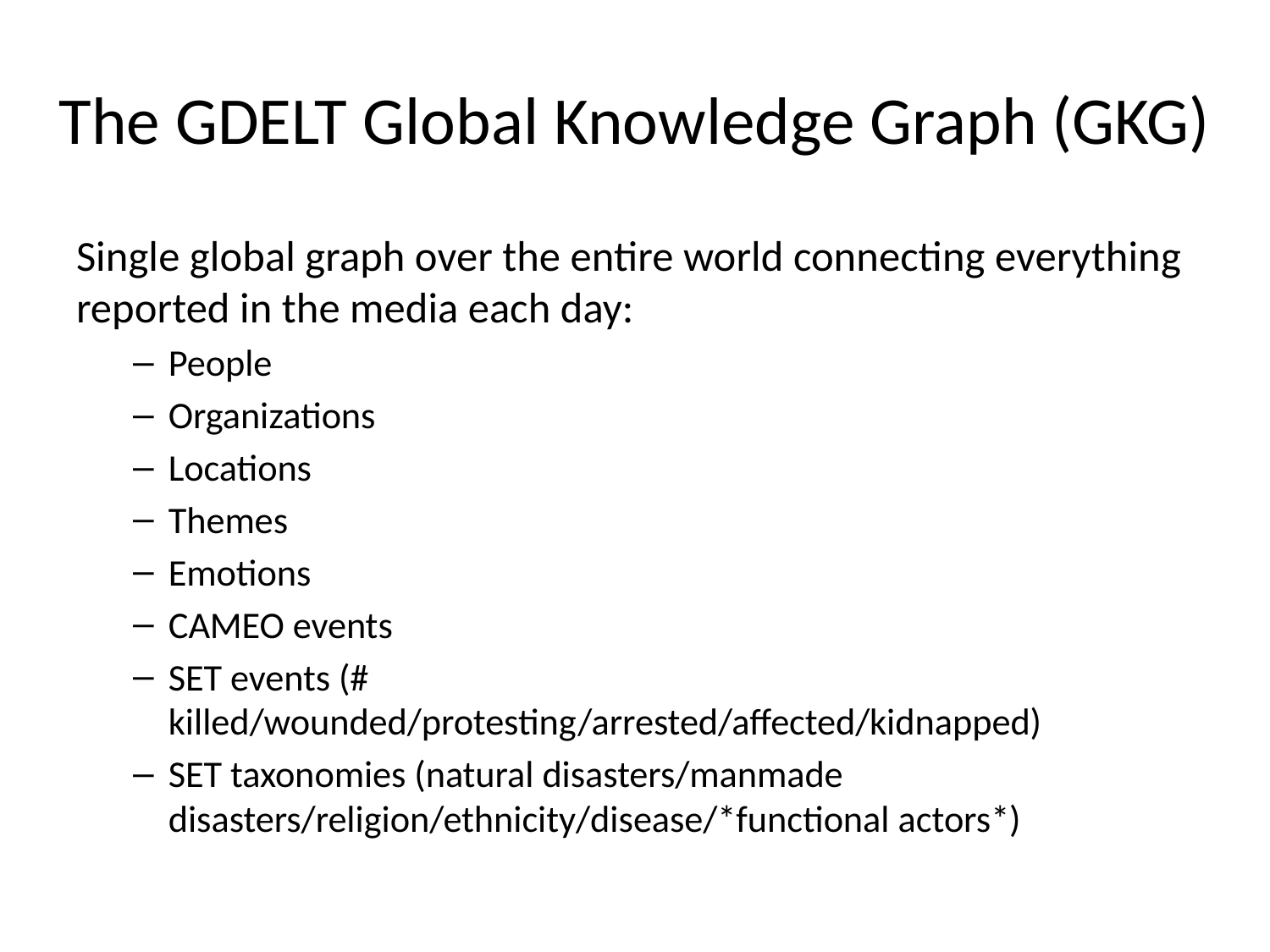

# The GDELT Global Knowledge Graph (GKG)
Single global graph over the entire world connecting everything reported in the media each day:
People
Organizations
Locations
Themes
Emotions
CAMEO events
SET events (# killed/wounded/protesting/arrested/affected/kidnapped)
SET taxonomies (natural disasters/manmade disasters/religion/ethnicity/disease/*functional actors*)